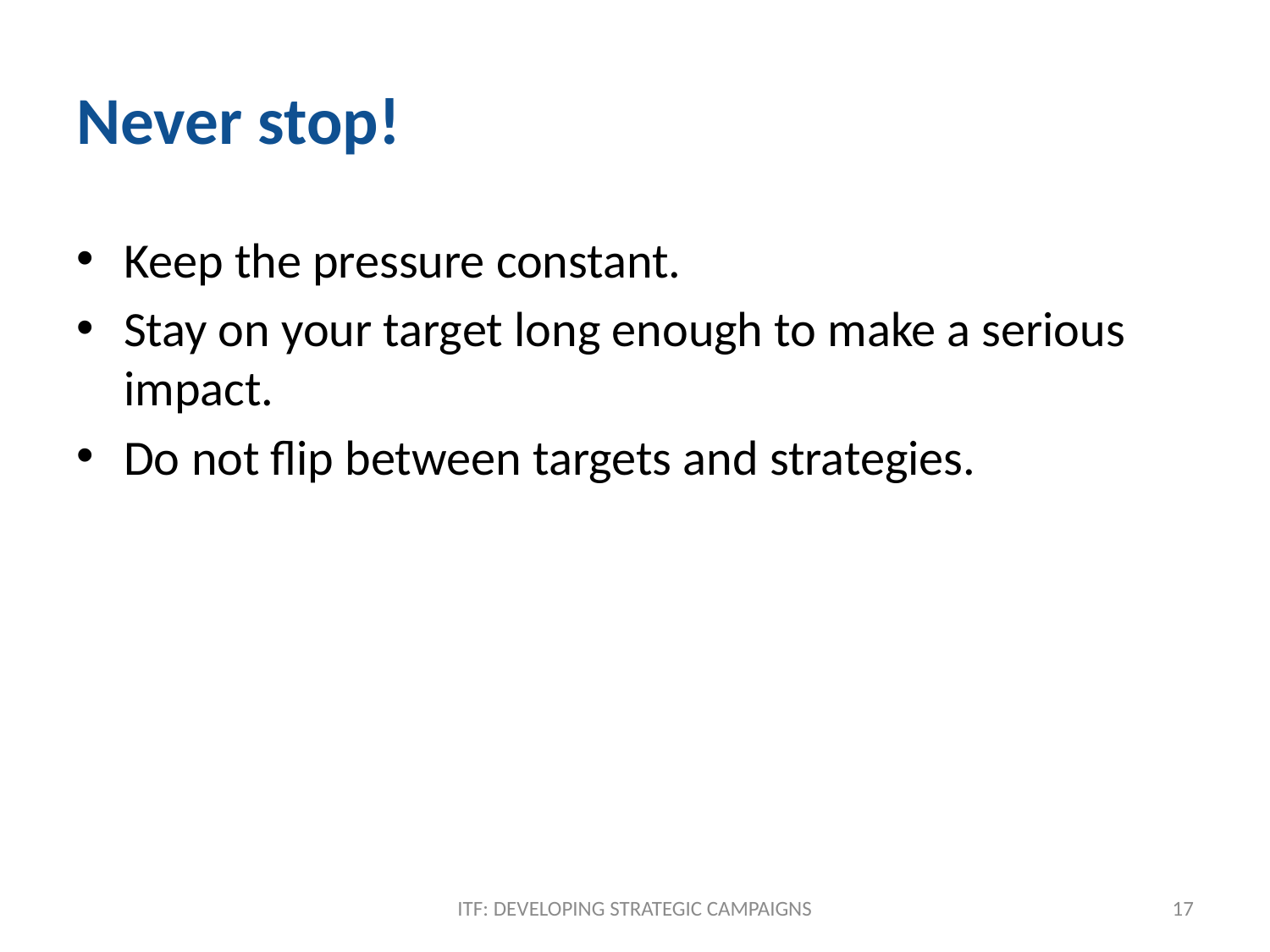

# Never stop!
Keep the pressure constant.
Stay on your target long enough to make a serious impact.
Do not flip between targets and strategies.
ITF: DEVELOPING STRATEGIC CAMPAIGNS
17